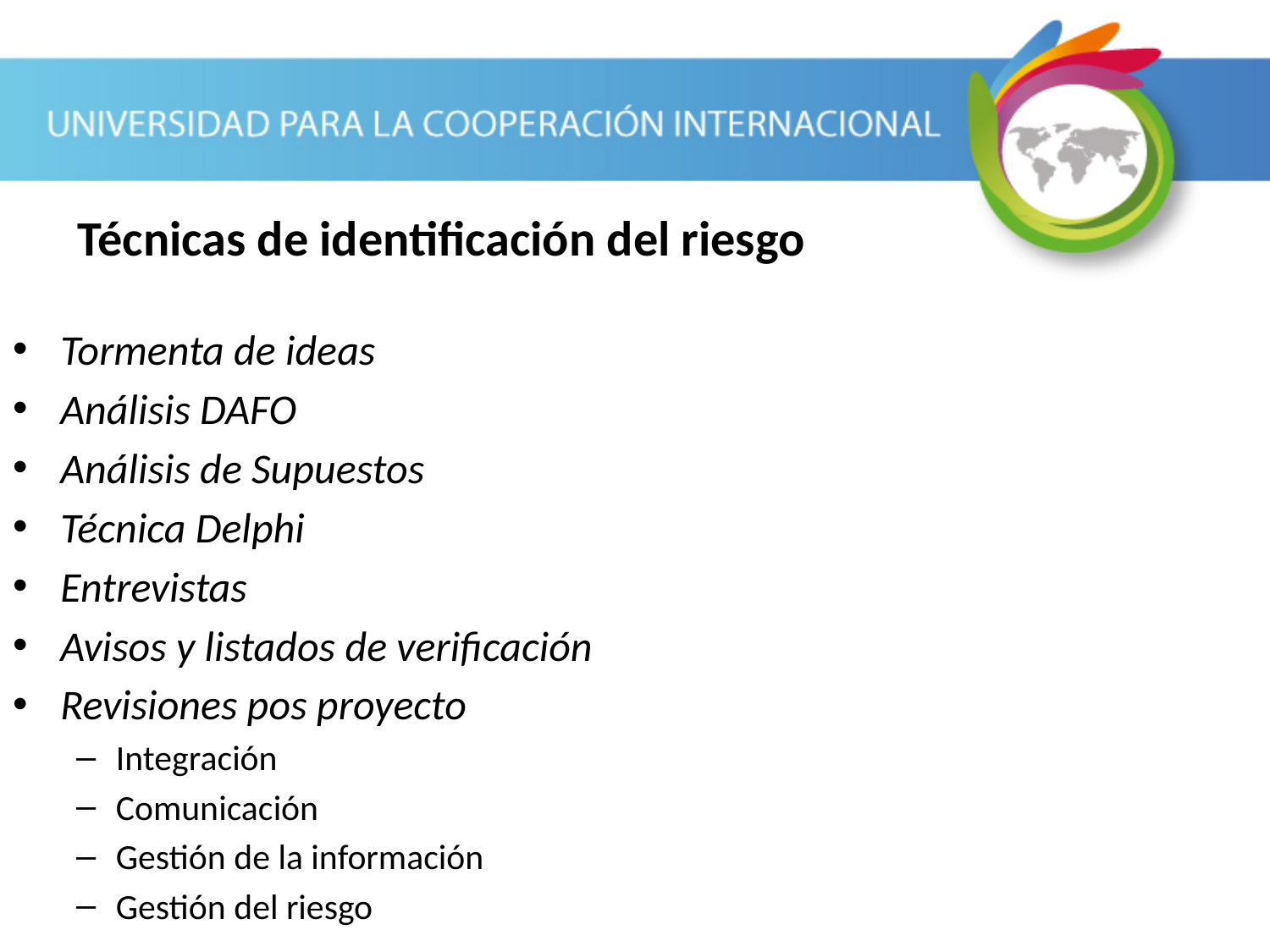

# Técnicas de identificación del riesgo
Tormenta de ideas
Análisis DAFO
Análisis de Supuestos
Técnica Delphi
Entrevistas
Avisos y listados de verificación
Revisiones pos proyecto
Integración
Comunicación
Gestión de la información
Gestión del riesgo